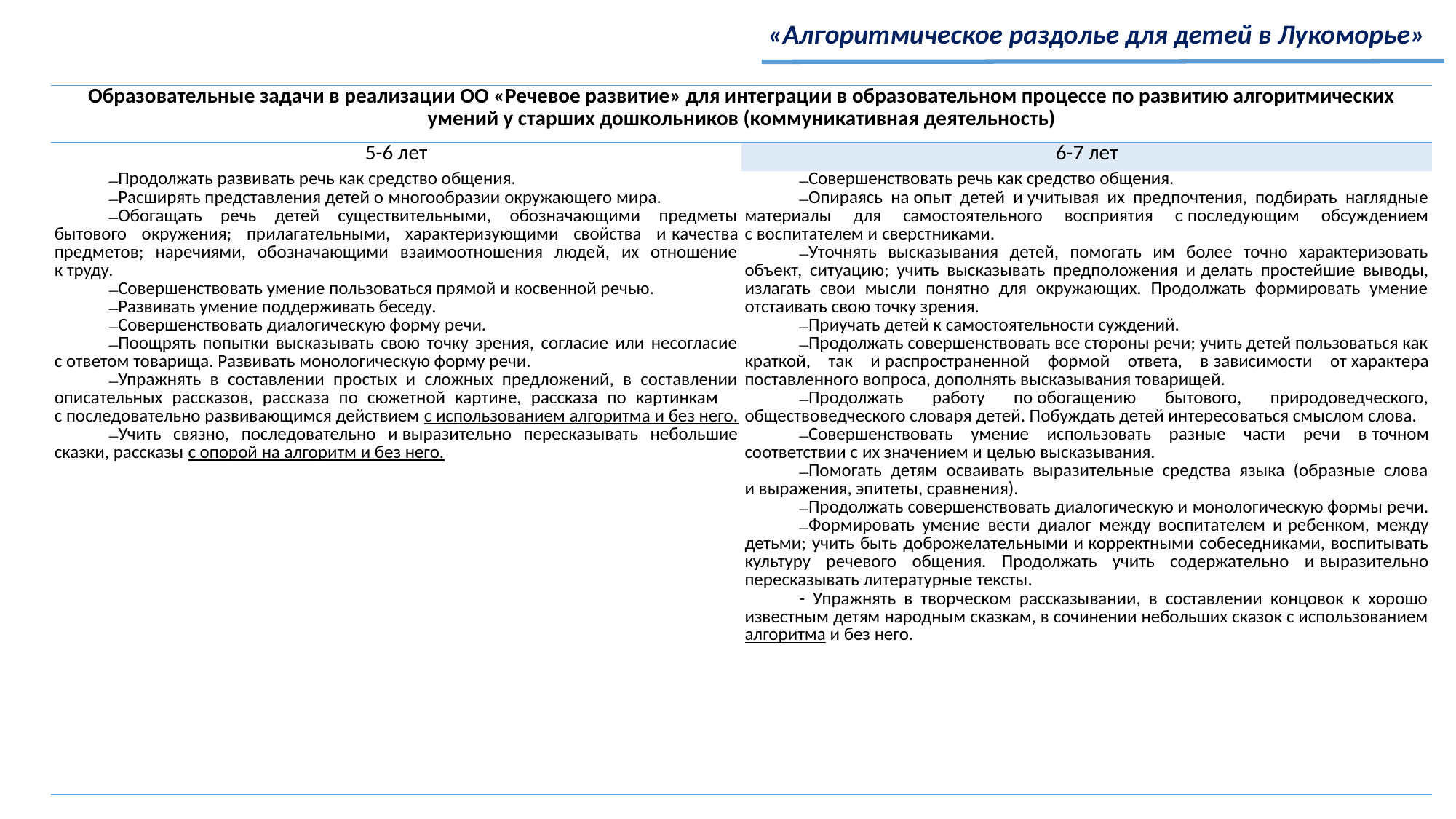

«Алгоритмическое раздолье для детей в Лукоморье»
| Образовательные задачи в реализации ОО «Речевое развитие» для интеграции в образовательном процессе по развитию алгоритмических умений у старших дошкольников (коммуникативная деятельность) |  |
| --- | --- |
| 5-6 лет | 6-7 лет |
| Продолжать развивать речь как средство общения. Расширять представления детей о многообразии окружающего мира. Обогащать речь детей существительными, обозначающими предметы бытового окружения; прилагательными, характеризующими свойства и качества предметов; наречиями, обозначающими взаимоотношения людей, их отношение к труду. Совершенствовать умение пользоваться прямой и косвенной речью. Развивать умение поддерживать беседу. Совершенствовать диалогическую форму речи. Поощрять попытки высказывать свою точку зрения, согласие или несогласие с ответом товарища. Развивать монологическую форму речи. Упражнять в составлении простых и сложных предложений, в составлении описательных рассказов, рассказа по сюжетной картине, рассказа по картинкам с последовательно развивающимся действием с использованием алгоритма и без него. Учить связно, последовательно и выразительно пересказывать небольшие сказки, рассказы с опорой на алгоритм и без него. | Совершенствовать речь как средство общения. Опираясь на опыт детей и учитывая их предпочтения, подбирать наглядные материалы для самостоятельного восприятия с последующим обсуждением с воспитателем и сверстниками. Уточнять высказывания детей, помогать им более точно характеризовать объект, ситуацию; учить высказывать предположения и делать простейшие выводы, излагать свои мысли понятно для окружающих. Продолжать формировать умение отстаивать свою точку зрения. Приучать детей к самостоятельности суждений. Продолжать совершенствовать все стороны речи; учить детей пользоваться как краткой, так и распространенной формой ответа, в зависимости от характера поставленного вопроса, дополнять высказывания товарищей. Продолжать работу по обогащению бытового, природоведческого, обществоведческого словаря детей. Побуждать детей интересоваться смыслом слова. Совершенствовать умение использовать разные части речи в точном соответствии с их значением и целью высказывания. Помогать детям осваивать выразительные средства языка (образные слова и выражения, эпитеты, сравнения). Продолжать совершенствовать диалогическую и монологическую формы речи. Формировать умение вести диалог между воспитателем и ребенком, между детьми; учить быть доброжелательными и корректными собеседниками, воспитывать культуру речевого общения. Продолжать учить содержательно и выразительно пересказывать литературные тексты. - Упражнять в творческом рассказывании, в составлении концовок к хорошо известным детям народным сказкам, в сочинении небольших сказок с использованием алгоритма и без него. |